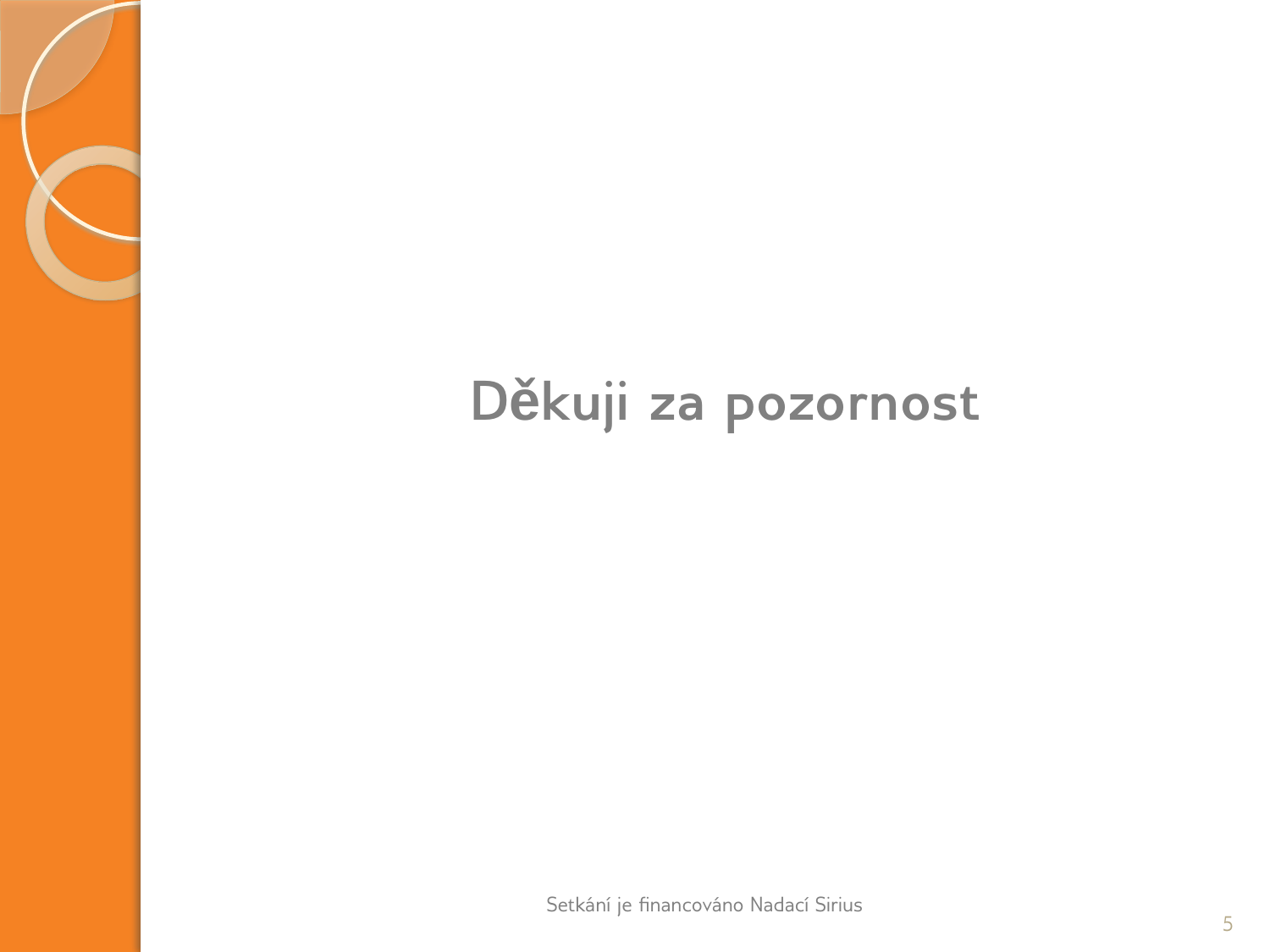

Děkuji za pozornost
Setkání je financováno Nadací Sirius
5